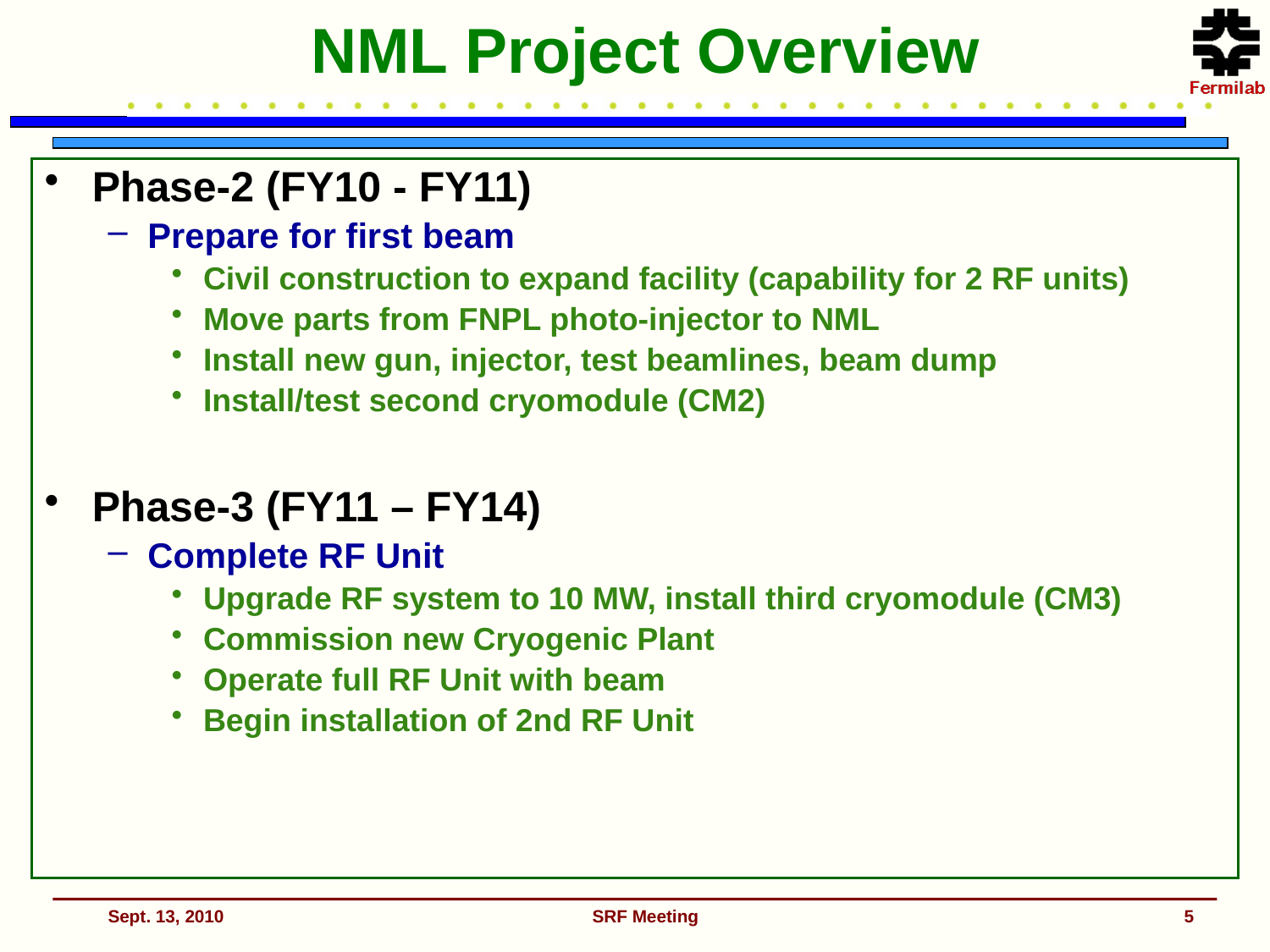

NML Project Overview
Phase-2 (FY10 - FY11)
Prepare for first beam
Civil construction to expand facility (capability for 2 RF units)
Move parts from FNPL photo-injector to NML
Install new gun, injector, test beamlines, beam dump
Install/test second cryomodule (CM2)

Phase-3 (FY11 – FY14)
Complete RF Unit
Upgrade RF system to 10 MW, install third cryomodule (CM3)
Commission new Cryogenic Plant
Operate full RF Unit with beam
Begin installation of 2nd RF Unit
Sept. 13, 2010
SRF Meeting
5